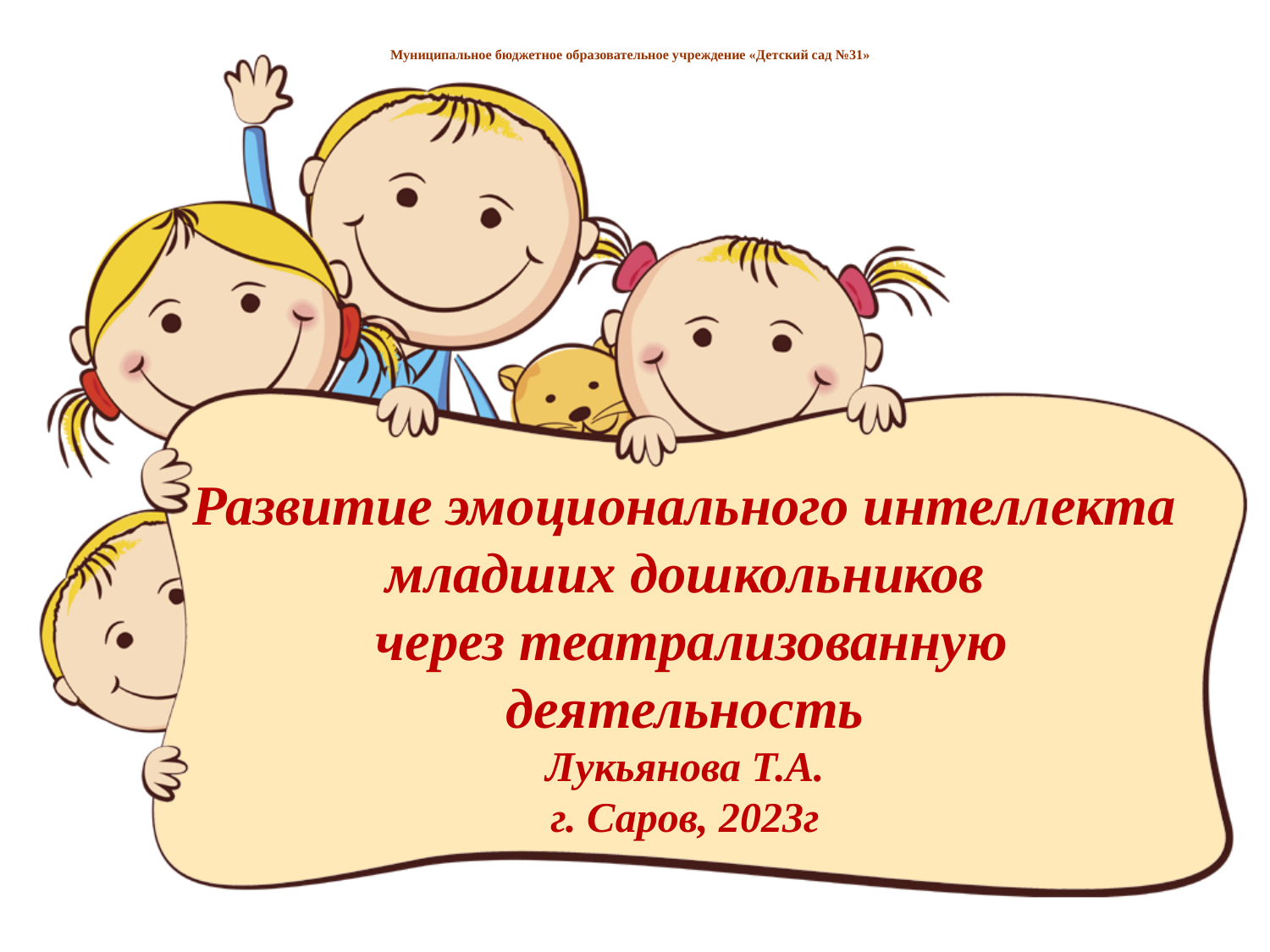

Муниципальное бюджетное образовательное учреждение «Детский сад №31»

# Развитие эмоционального интеллекта младших дошкольников через театрализованную деятельность Лукьянова Т.А. г. Саров, 2023г